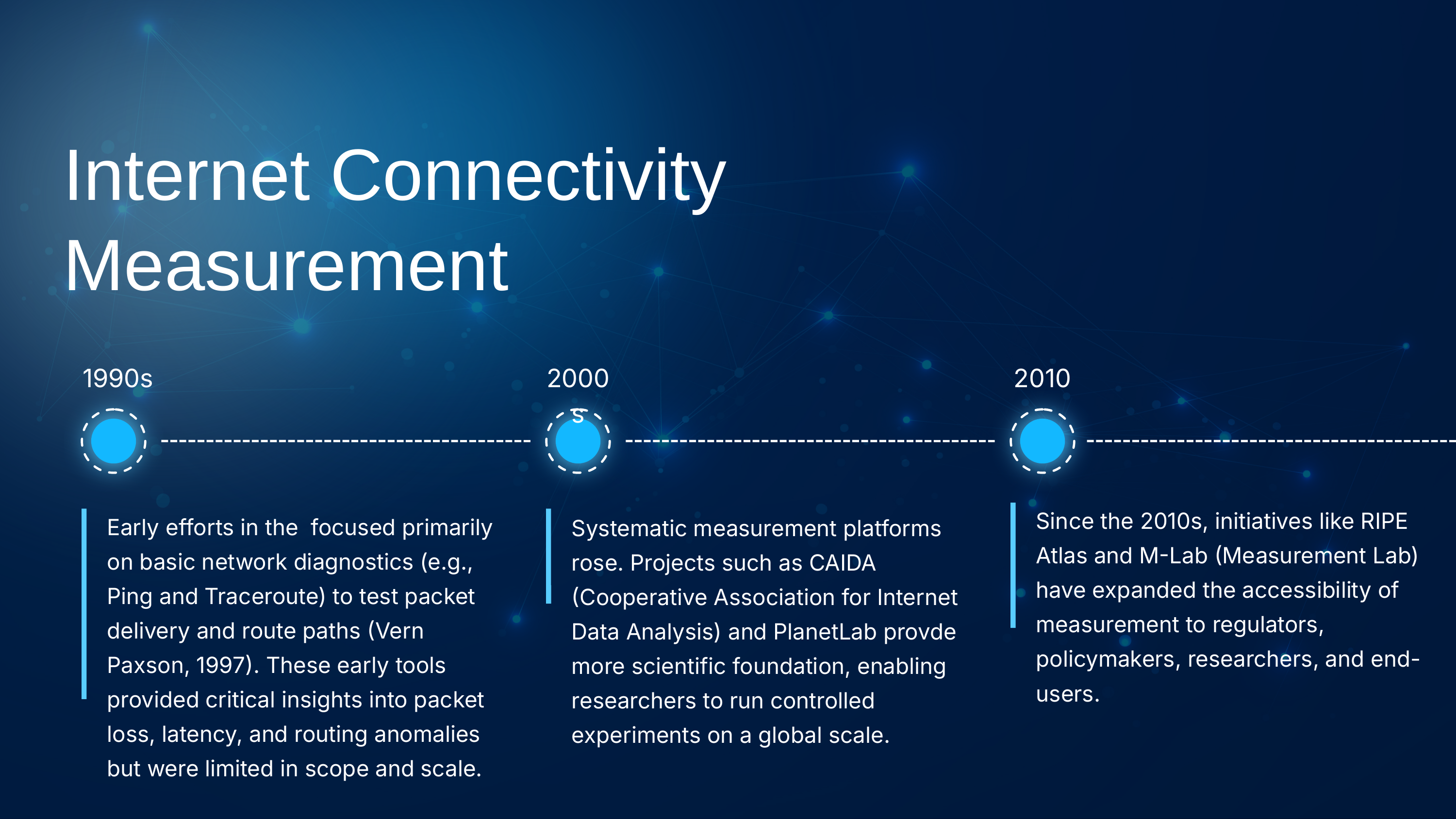

Internet Connectivity Measurement
1990s
2000s
2010

Since the 2010s, initiatives like RIPE Atlas and M-Lab (Measurement Lab) have expanded the accessibility of measurement to regulators, policymakers, researchers, and end-users.

Systematic measurement platforms rose. Projects such as CAIDA (Cooperative Association for Internet Data Analysis) and PlanetLab provde more scientific foundation, enabling researchers to run controlled experiments on a global scale.

Early efforts in the  focused primarily on basic network diagnostics (e.g., Ping and Traceroute) to test packet delivery and route paths (Vern Paxson, 1997). These early tools provided critical insights into packet loss, latency, and routing anomalies but were limited in scope and scale.